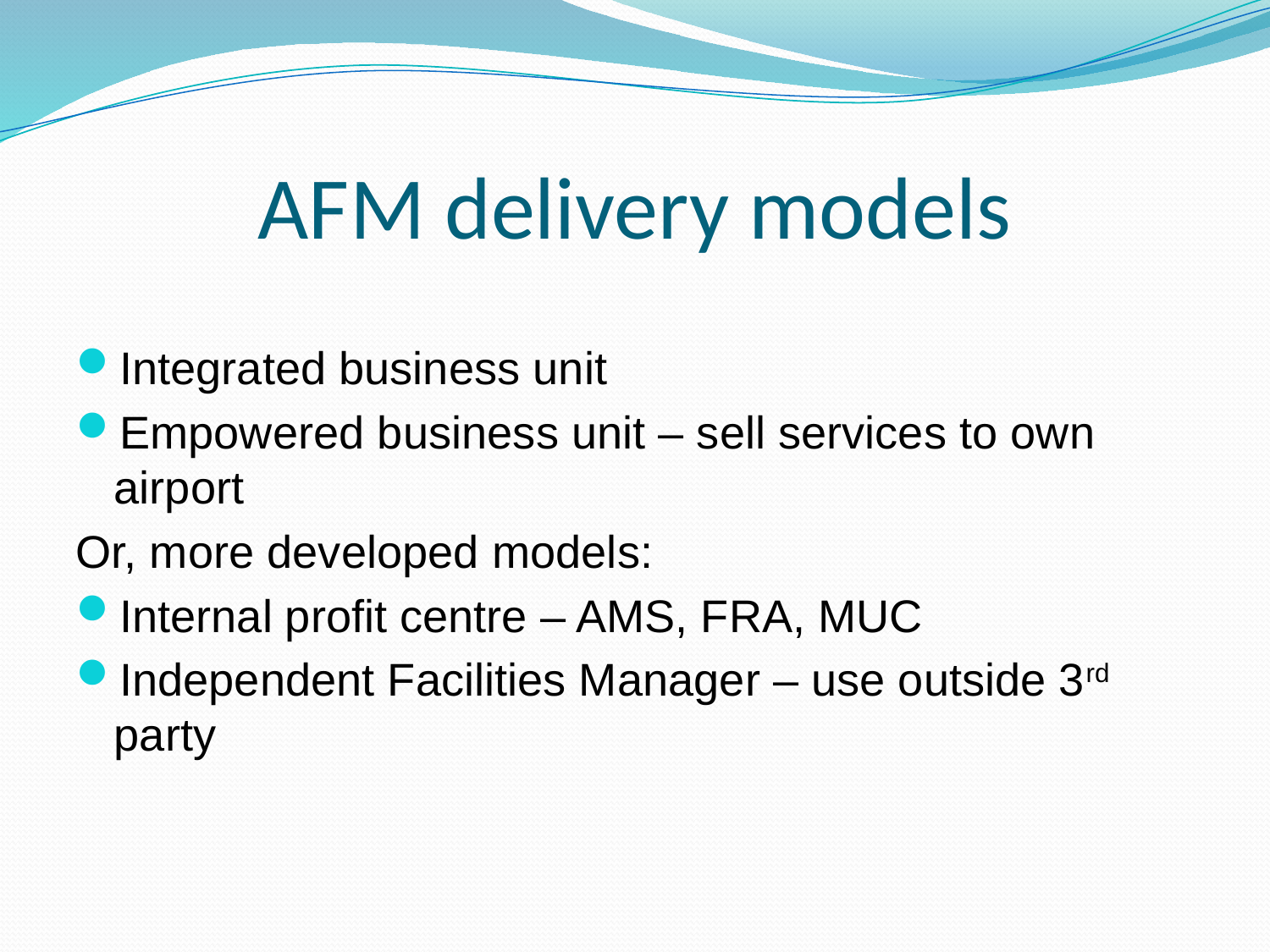

# AFM delivery models

Integrated business unit
Empowered business unit – sell services to own airport
Or, more developed models:
Internal profit centre – AMS, FRA, MUC
Independent Facilities Manager – use outside 3rd party